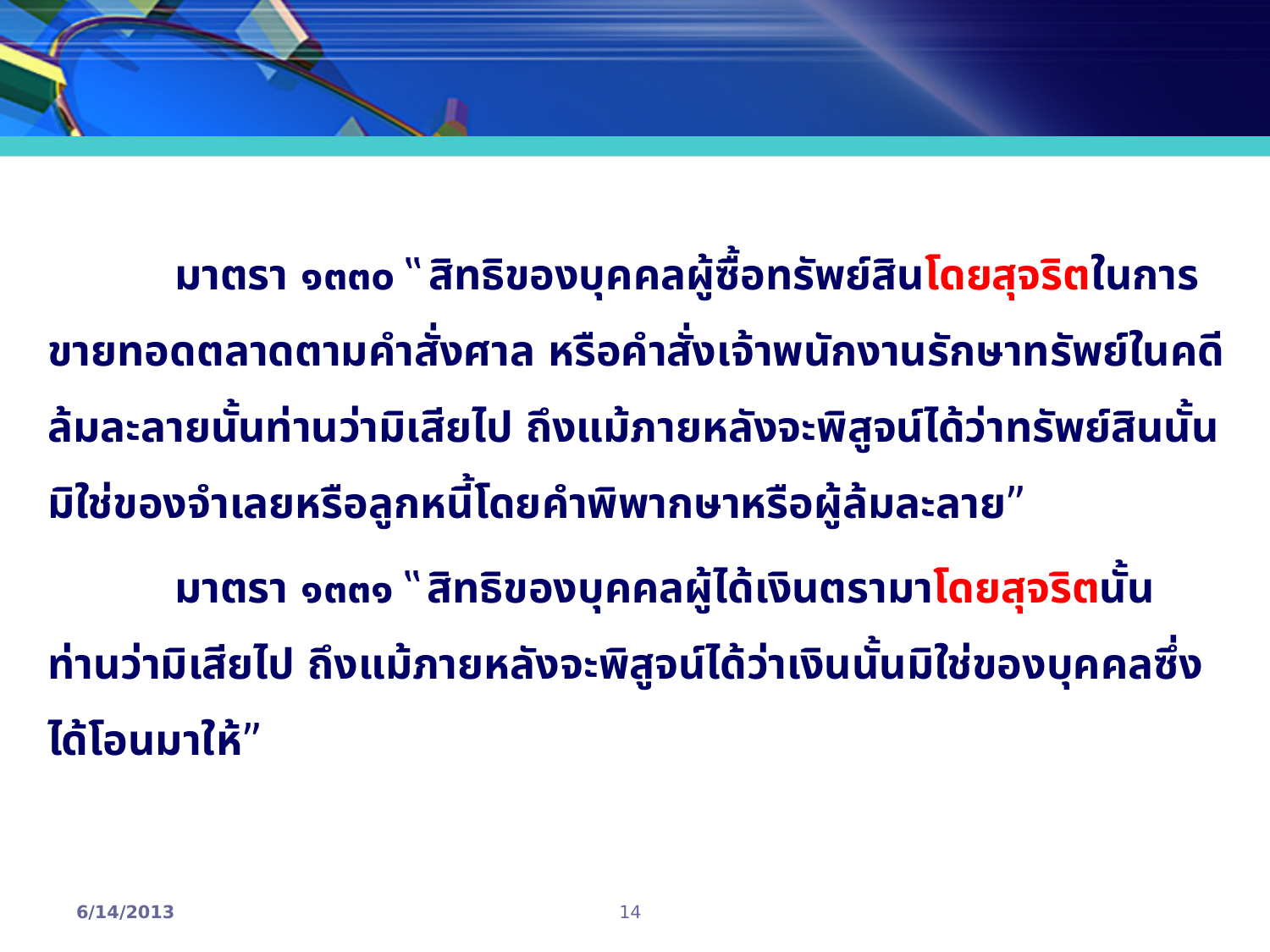

มาตรา ๑๓๓๐ “สิทธิของบุคคลผู้ซื้อทรัพย์สินโดยสุจริตในการขายทอดตลาดตามคำสั่งศาล หรือคำสั่งเจ้าพนักงานรักษาทรัพย์ในคดีล้มละลายนั้นท่านว่ามิเสียไป ถึงแม้ภายหลังจะพิสูจน์ได้ว่าทรัพย์สินนั้นมิใช่ของจำเลยหรือลูกหนี้โดยคำพิพากษาหรือผู้ล้มละลาย”
	มาตรา ๑๓๓๑ “สิทธิของบุคคลผู้ได้เงินตรามาโดยสุจริตนั้น ท่านว่ามิเสียไป ถึงแม้ภายหลังจะพิสูจน์ได้ว่าเงินนั้นมิใช่ของบุคคลซึ่งได้โอนมาให้”
14
6/14/2013